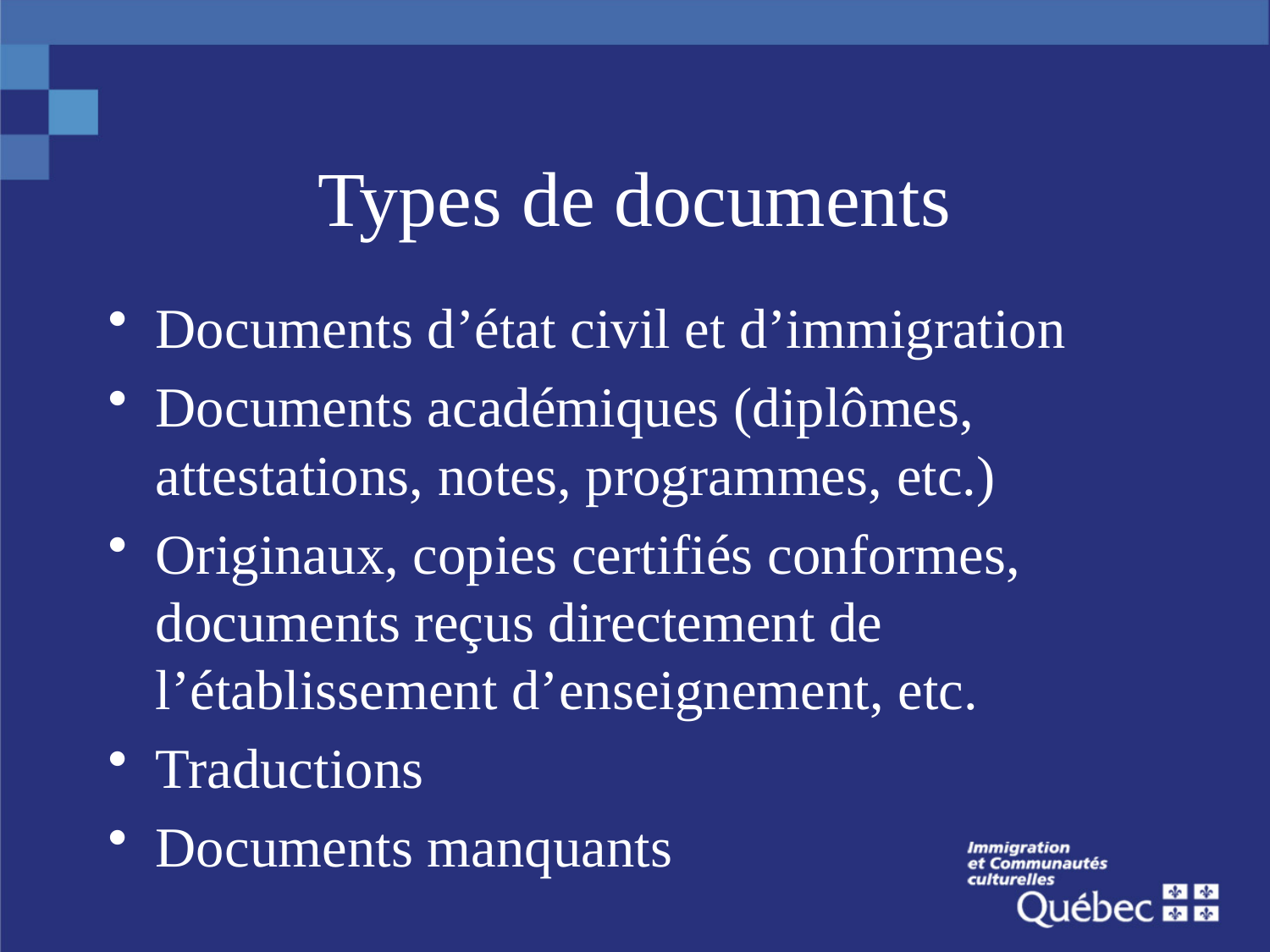

# Types de documents
Documents d’état civil et d’immigration
Documents académiques (diplômes, attestations, notes, programmes, etc.)
Originaux, copies certifiés conformes, documents reçus directement de l’établissement d’enseignement, etc.
Traductions
Documents manquants